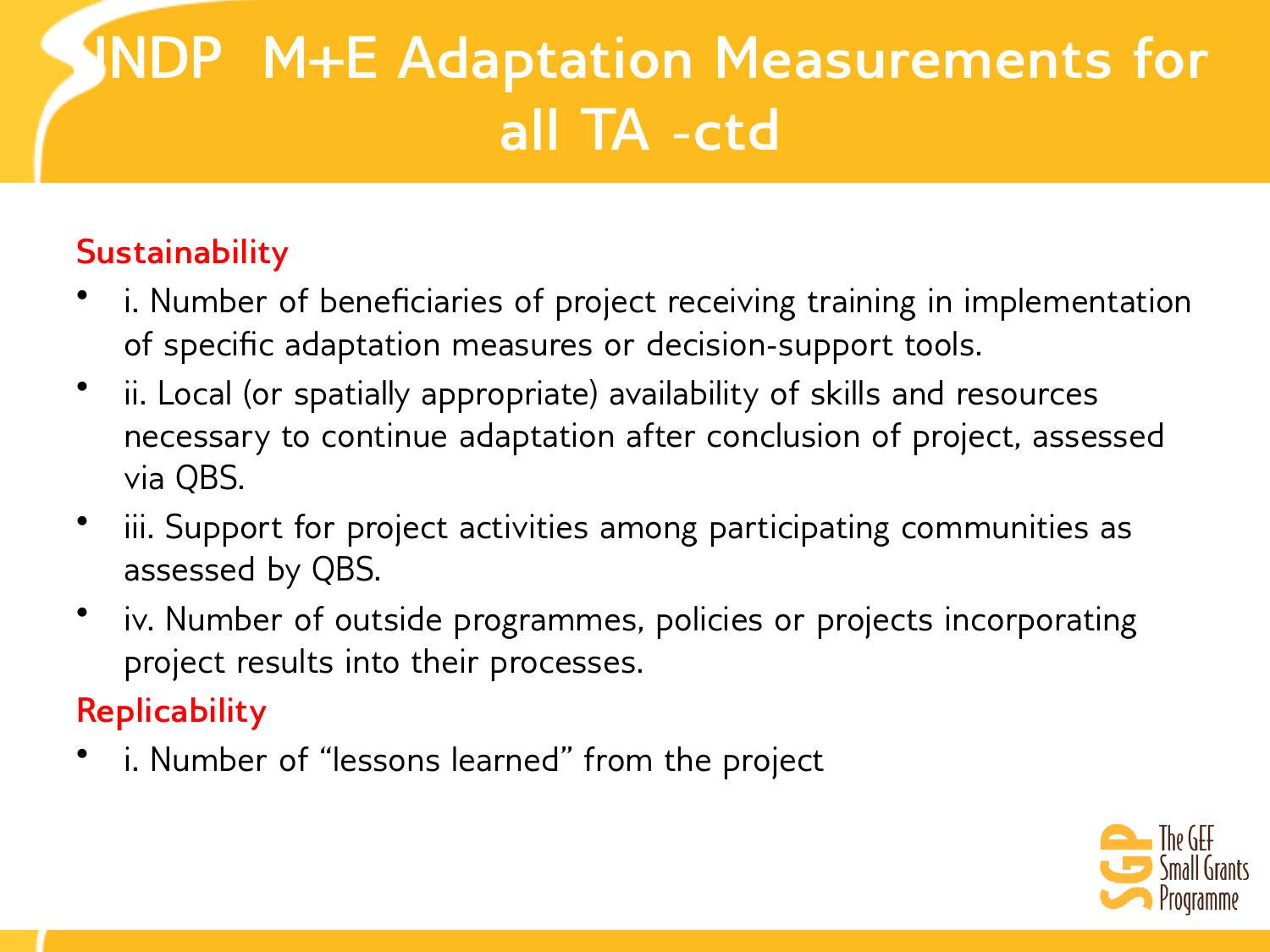

# UNDP  M+E Adaptation Measurements for all TA -ctd
Sustainability
i. Number of beneficiaries of project receiving training in implementation of specific adaptation measures or decision-support tools.
ii. Local (or spatially appropriate) availability of skills and resources necessary to continue adaptation after conclusion of project, assessed via QBS.
iii. Support for project activities among participating communities as assessed by QBS.
iv. Number of outside programmes, policies or projects incorporating project results into their processes.
Replicability
i. Number of “lessons learned” from the project